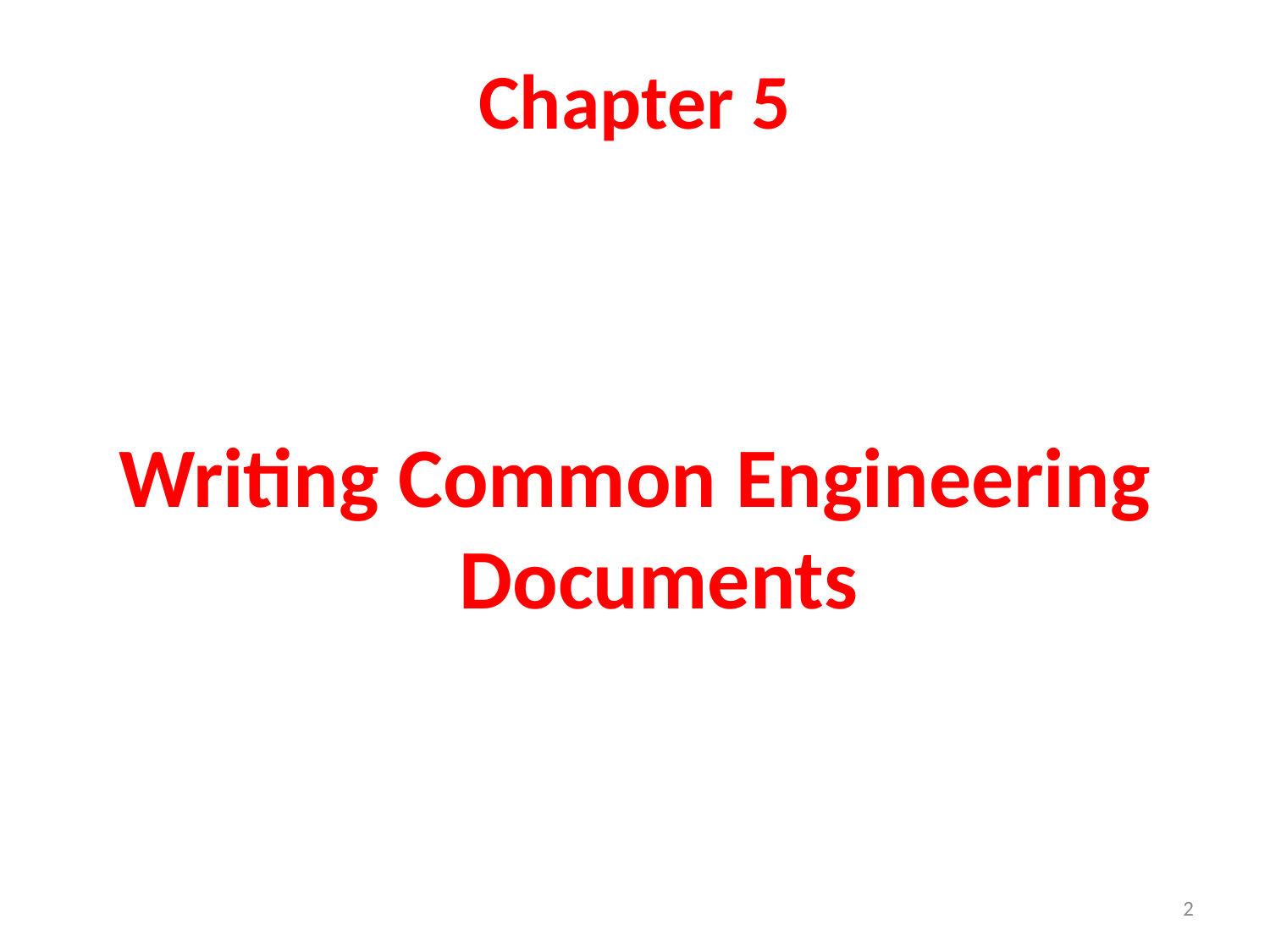

# Chapter 5

Writing Common Engineering Documents
2